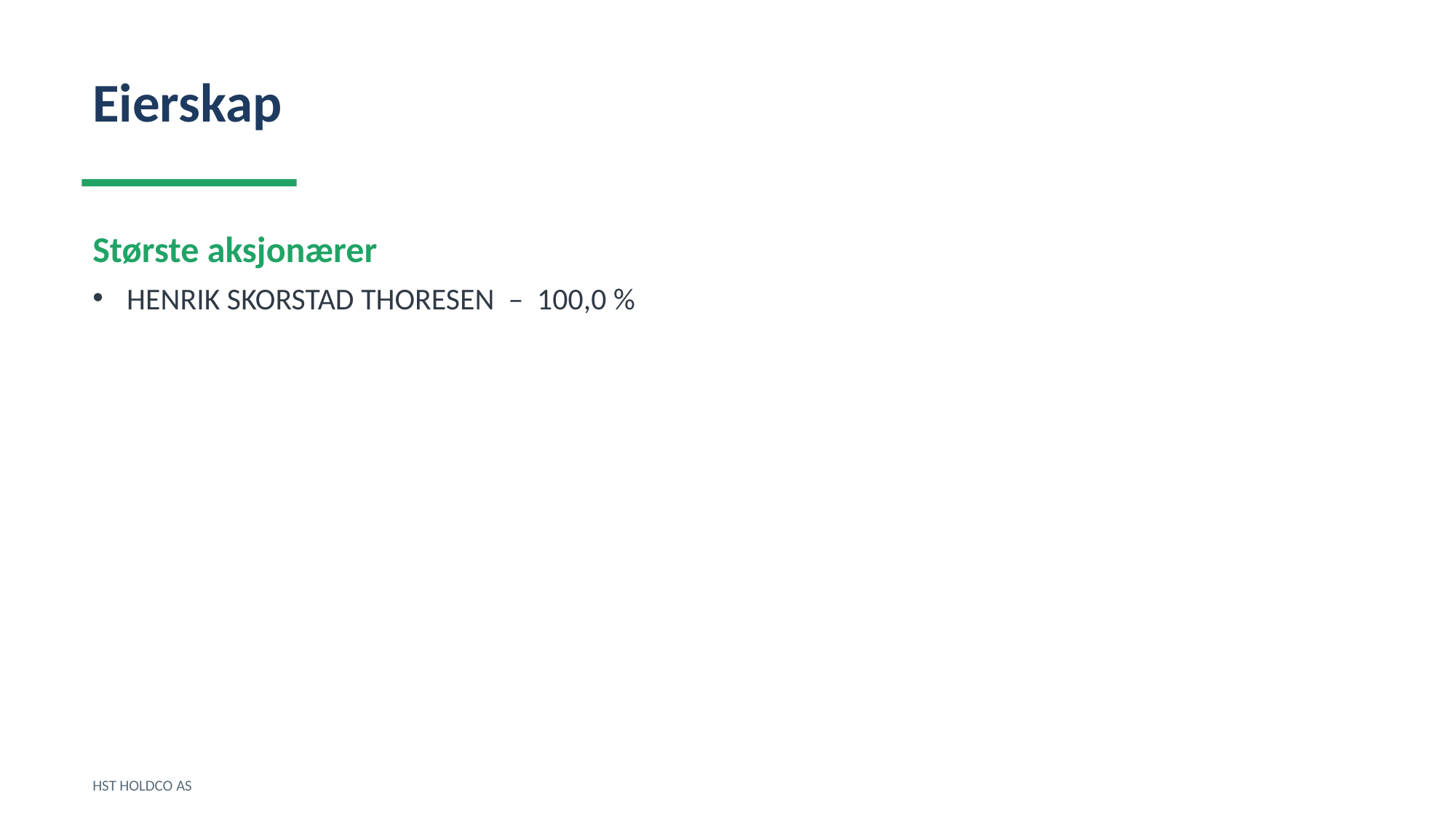

Eierskap

Største aksjonærer
HENRIK SKORSTAD THORESEN  –  100,0 %
HST HOLDCO AS